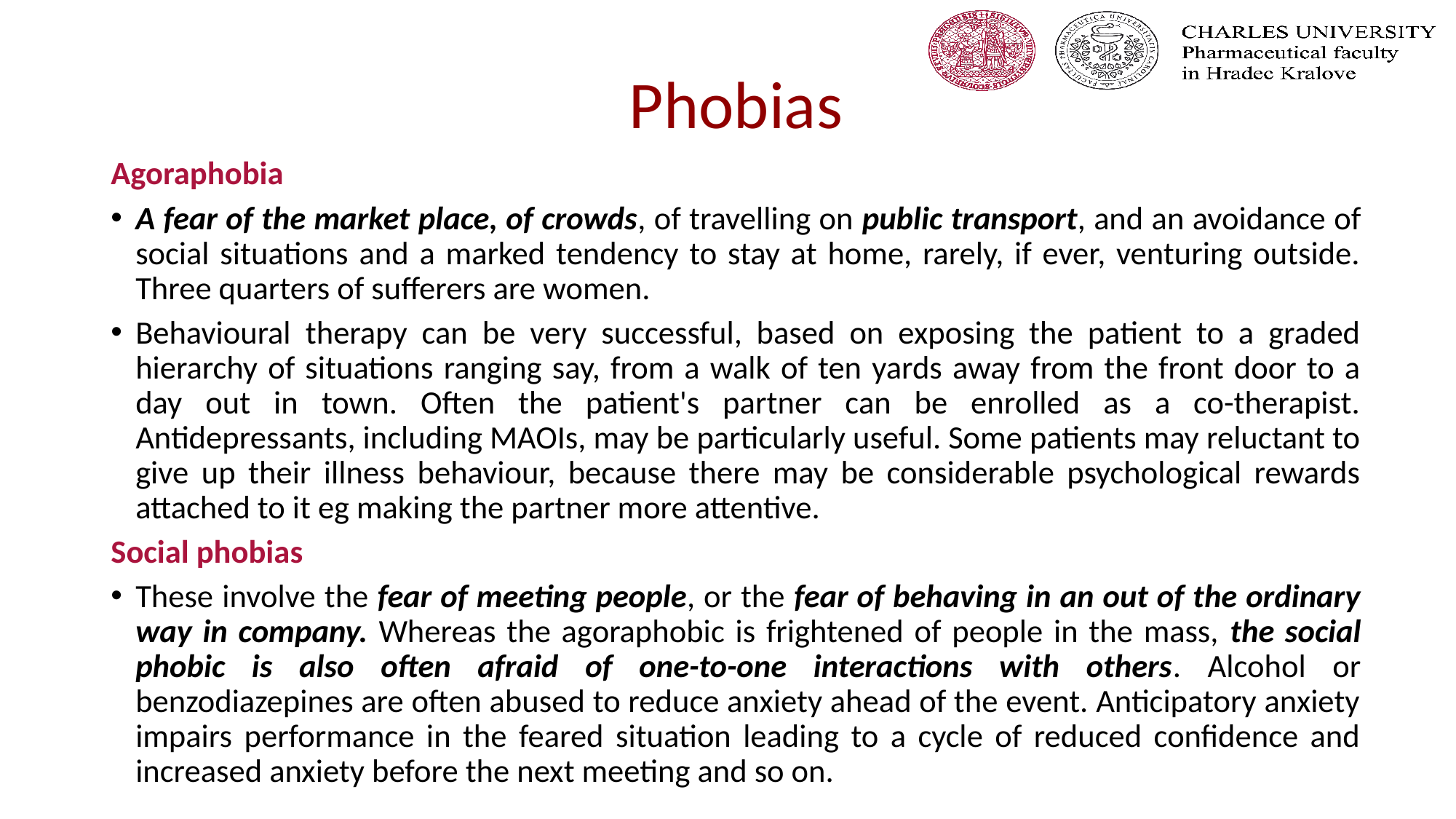

# Phobias
Agoraphobia
A fear of the market place, of crowds, of travelling on public transport, and an avoidance of social situations and a marked tendency to stay at home, rarely, if ever, venturing outside. Three quarters of sufferers are women.
Behavioural therapy can be very successful, based on exposing the patient to a graded hierarchy of situations ranging say, from a walk of ten yards away from the front door to a day out in town. Often the patient's partner can be enrolled as a co-therapist. Antidepressants, including MAOIs, may be particularly useful. Some patients may reluctant to give up their illness behaviour, because there may be considerable psychological rewards attached to it eg making the partner more attentive.
Social phobias
These involve the fear of meeting people, or the fear of behaving in an out of the ordinary way in company. Whereas the agoraphobic is frightened of people in the mass, the social phobic is also often afraid of one-to-one interactions with others. Alcohol or benzodiazepines are often abused to reduce anxiety ahead of the event. Anticipatory anxiety impairs performance in the feared situation leading to a cycle of reduced confidence and increased anxiety before the next meeting and so on.